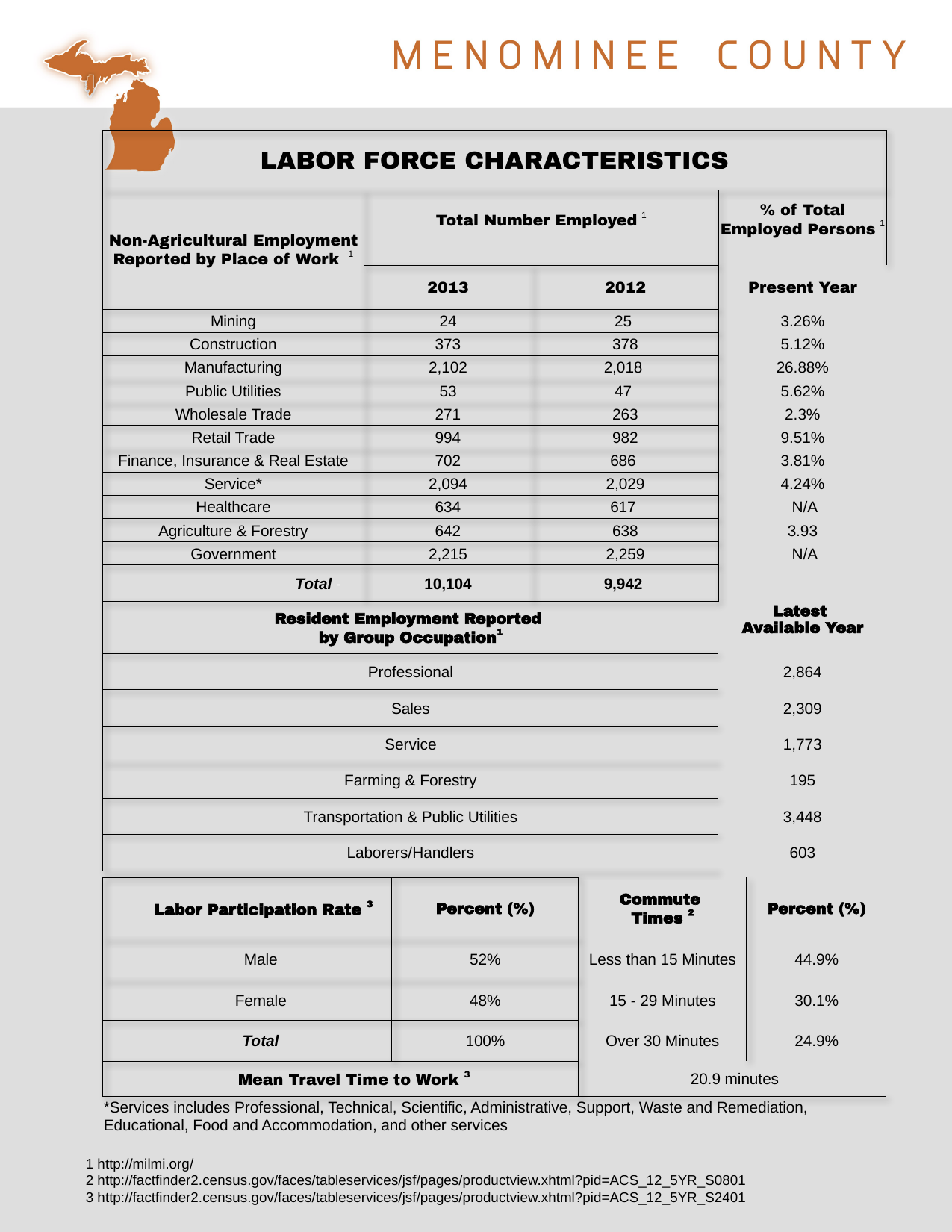

| LABOR FORCE CHARACTERISTICS |  |  |  |
| --- | --- | --- | --- |
| Non-Agricultural Employment Reported by Place of Work 1 | Total Number Employed 1 |  | % of Total Employed Persons 1 |
|  | 2013 | 2012 | Present Year |
| Mining | 24 | 25 | 3.26% |
| Construction | 373 | 378 | 5.12% |
| Manufacturing | 2,102 | 2,018 | 26.88% |
| Public Utilities | 53 | 47 | 5.62% |
| Wholesale Trade | 271 | 263 | 2.3% |
| Retail Trade | 994 | 982 | 9.51% |
| Finance, Insurance & Real Estate | 702 | 686 | 3.81% |
| Service\* | 2,094 | 2,029 | 4.24% |
| Healthcare | 634 | 617 | N/A |
| Agriculture & Forestry | 642 | 638 | 3.93 |
| Government | 2,215 | 2,259 | N/A |
| Total - | 10,104 | 9,942 |  |
| Resident Employment Reported by Group Occupation1 |  |  | Latest Available Year |
| Professional |  |  | 2,864 |
| Sales |  |  | 2,309 |
| Service |  |  | 1,773 |
| Farming & Forestry |  |  | 195 |
| Transportation & Public Utilities |  |  | 3,448 |
| Laborers/Handlers |  |  | 603 |
| Labor Participation Rate 3 | Percent (%) | Commute Times 2 | Percent (%) |
| --- | --- | --- | --- |
| Male | 52% | Less than 15 Minutes | 44.9% |
| Female | 48% | 15 - 29 Minutes | 30.1% |
| Total | 100% | Over 30 Minutes | 24.9% |
| Mean Travel Time to Work 3 |  | 20.9 minutes |  |
| \*Services includes Professional, Technical, Scientific, Administrative, Support, Waste and Remediation, Educational, Food and Accommodation, and other services |  |  |  |
1 http://milmi.org/
2 http://factfinder2.census.gov/faces/tableservices/jsf/pages/productview.xhtml?pid=ACS_12_5YR_S0801
3 http://factfinder2.census.gov/faces/tableservices/jsf/pages/productview.xhtml?pid=ACS_12_5YR_S2401